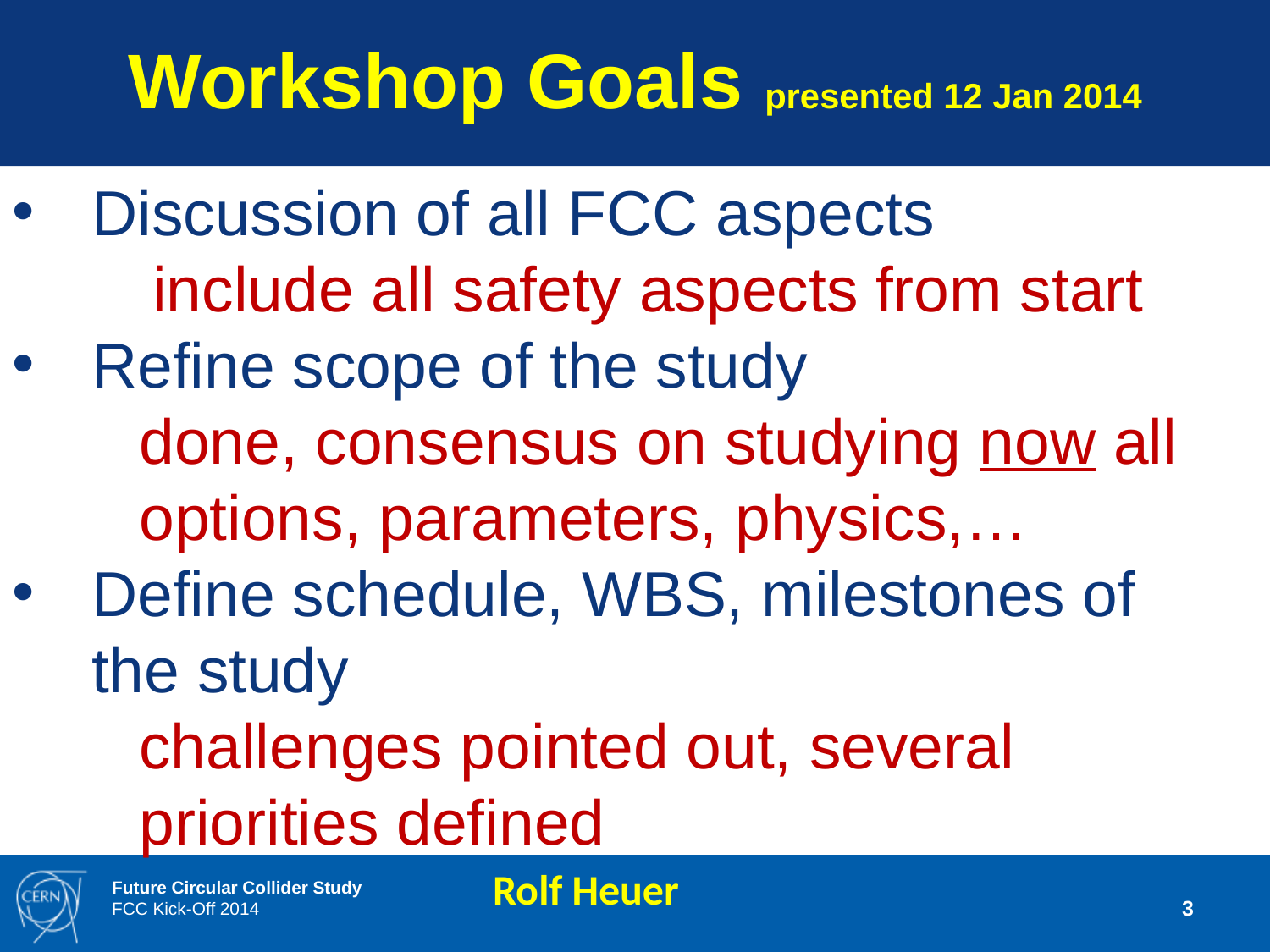

Workshop Goals presented 12 Jan 2014
Discussion of all FCC aspects
        include all safety aspects from start
Refine scope of the study
	done, consensus on studying now all 	options, parameters, physics,…
Define schedule, WBS, milestones of the study
	challenges pointed out, several
	priorities defined

Rolf Heuer